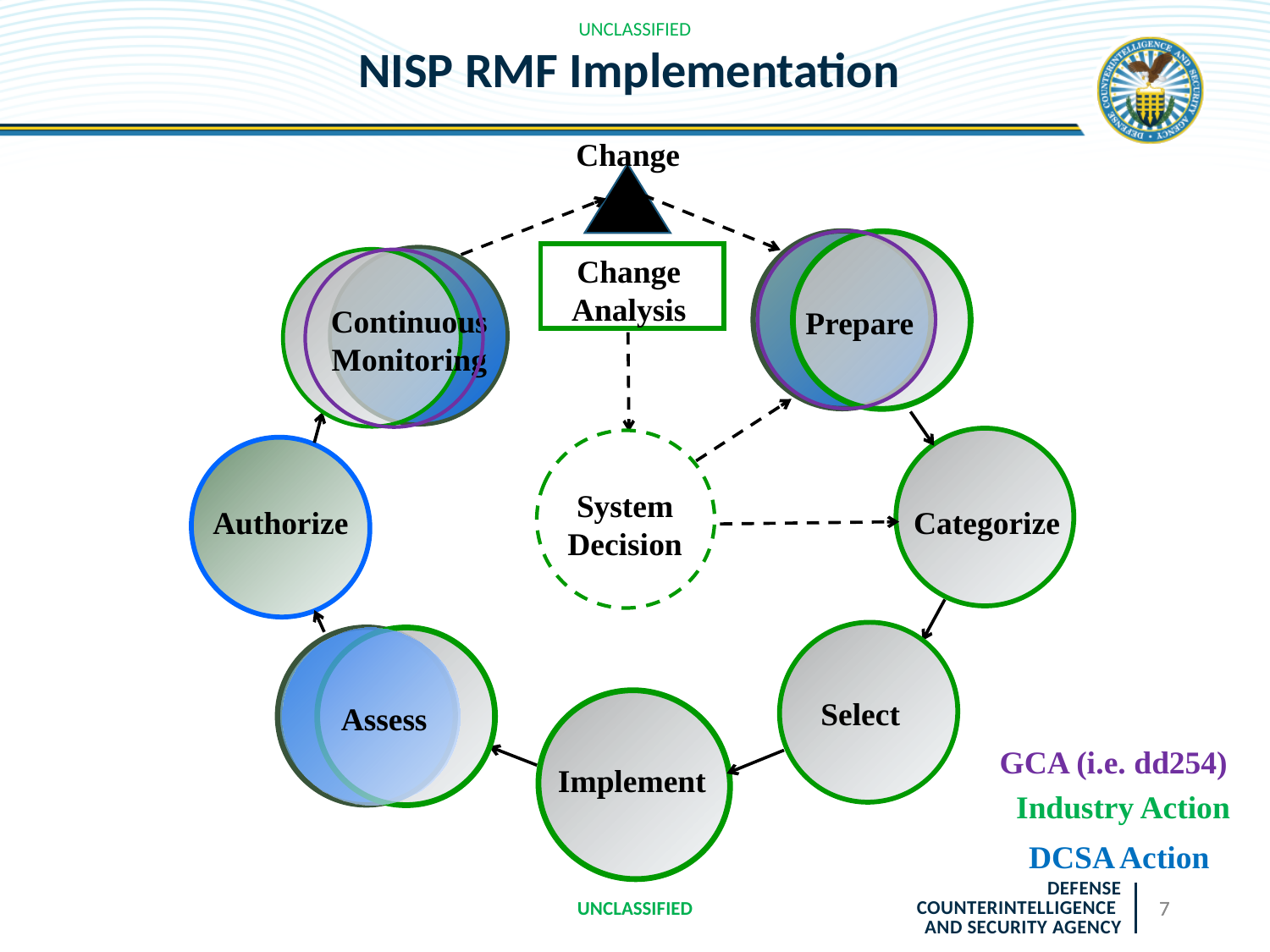

UNCLASSIFIED
NISP RMF Implementation
#
Change

Prepare

Change
Analysis

Continuous Monitoring

System
Decision

Authorize
Categorize

Select

Assess

Implement
GCA (i.e. dd254)
Industry Action
DCSA Action

UNCLASSIFIED
7
7